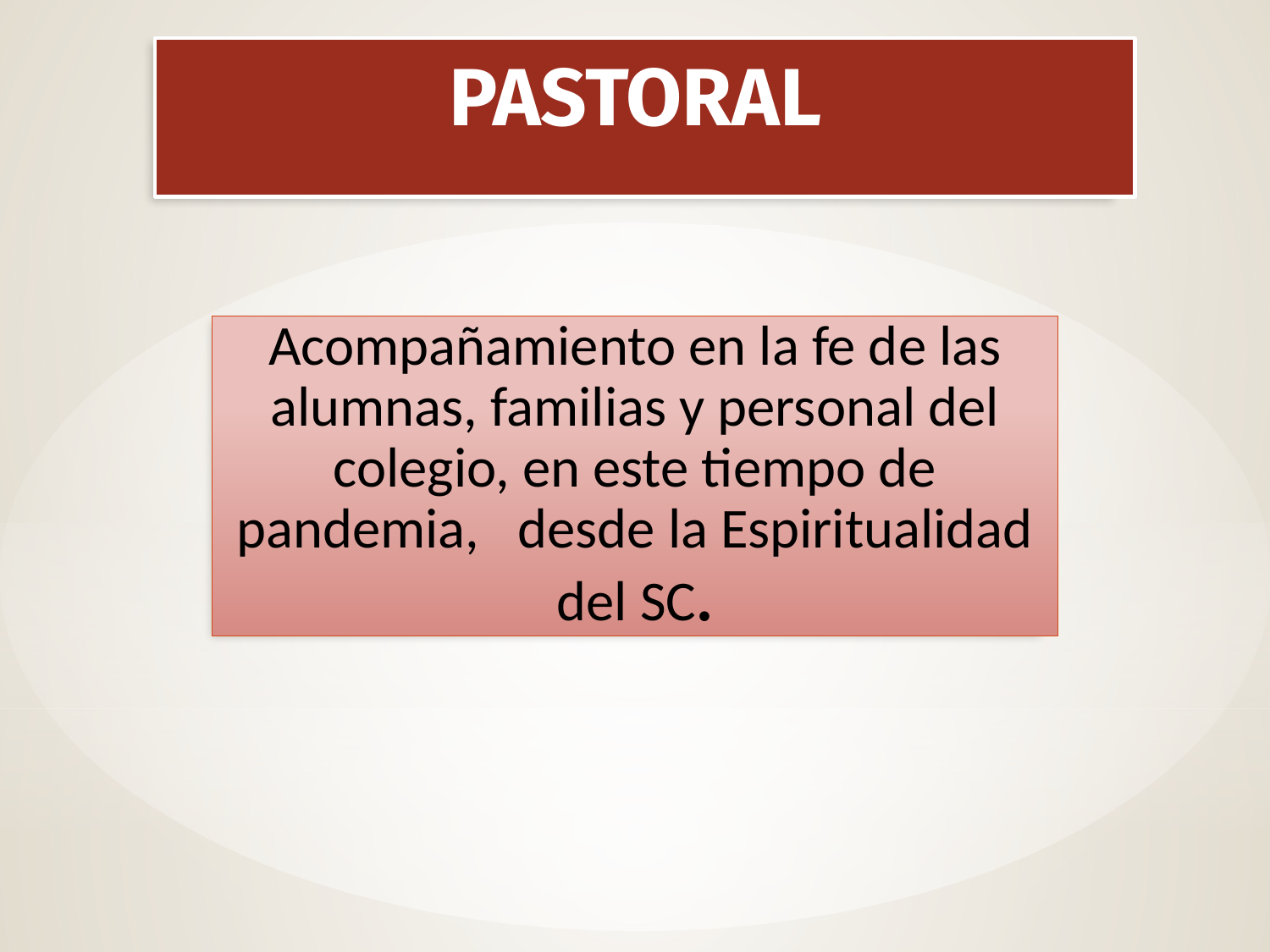

# PASTORAL
Acompañamiento en la fe de las alumnas, familias y personal del colegio, en este tiempo de pandemia,   desde la Espiritualidad del SC.